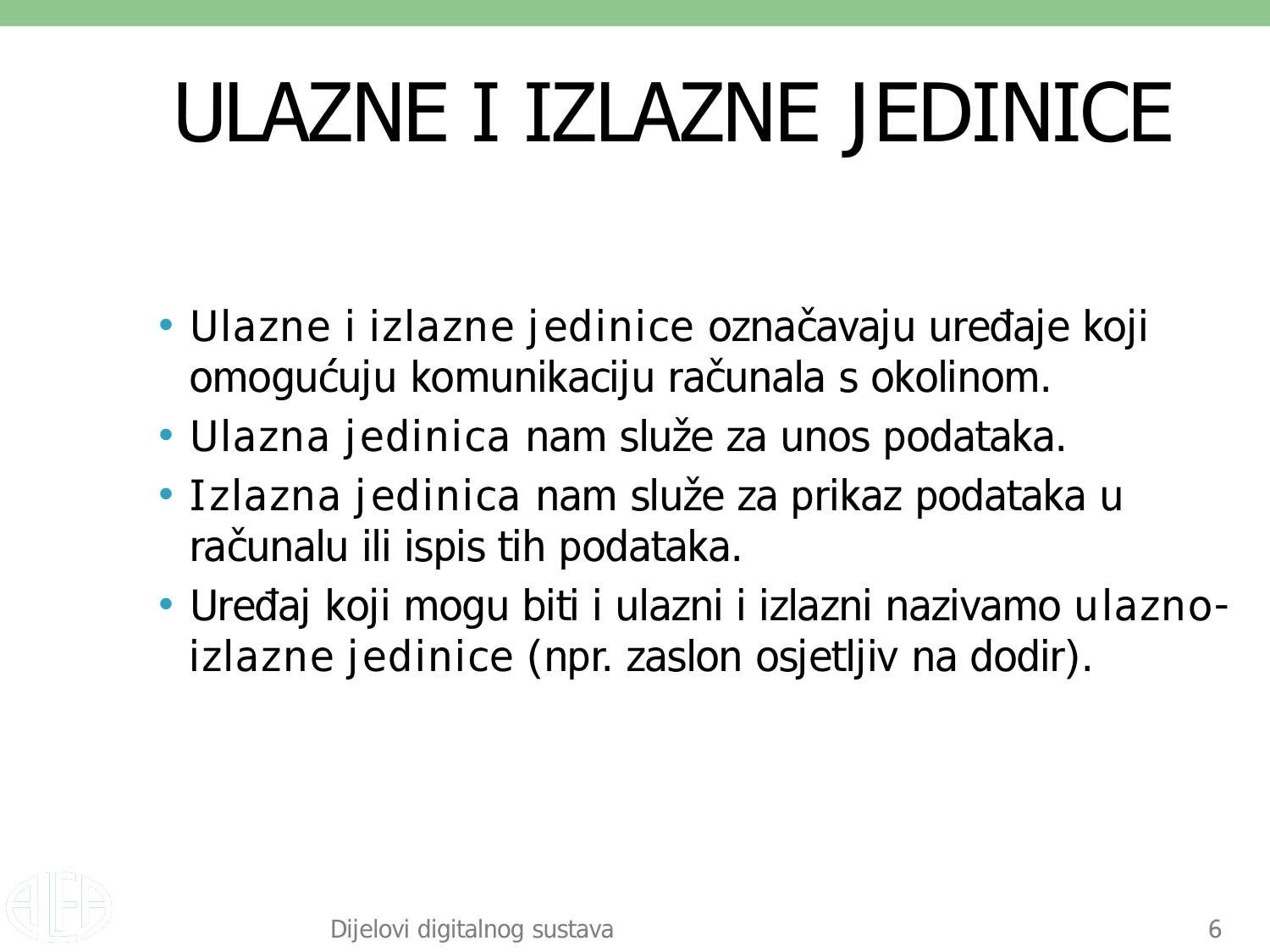

# ULAZNE I IZLAZNE JEDINICE
Ulazne i izlazne jedinice označavaju uređaje koji omogućuju komunikaciju računala s okolinom.
Ulazna jedinica nam služe za unos podataka.
Izlazna jedinica nam služe za prikaz podataka u računalu ili ispis tih podataka.
Uređaj koji mogu biti i ulazni i izlazni nazivamo ulazno-izlazne jedinice (npr. zaslon osjetljiv na dodir).
Dijelovi digitalnog sustava
6